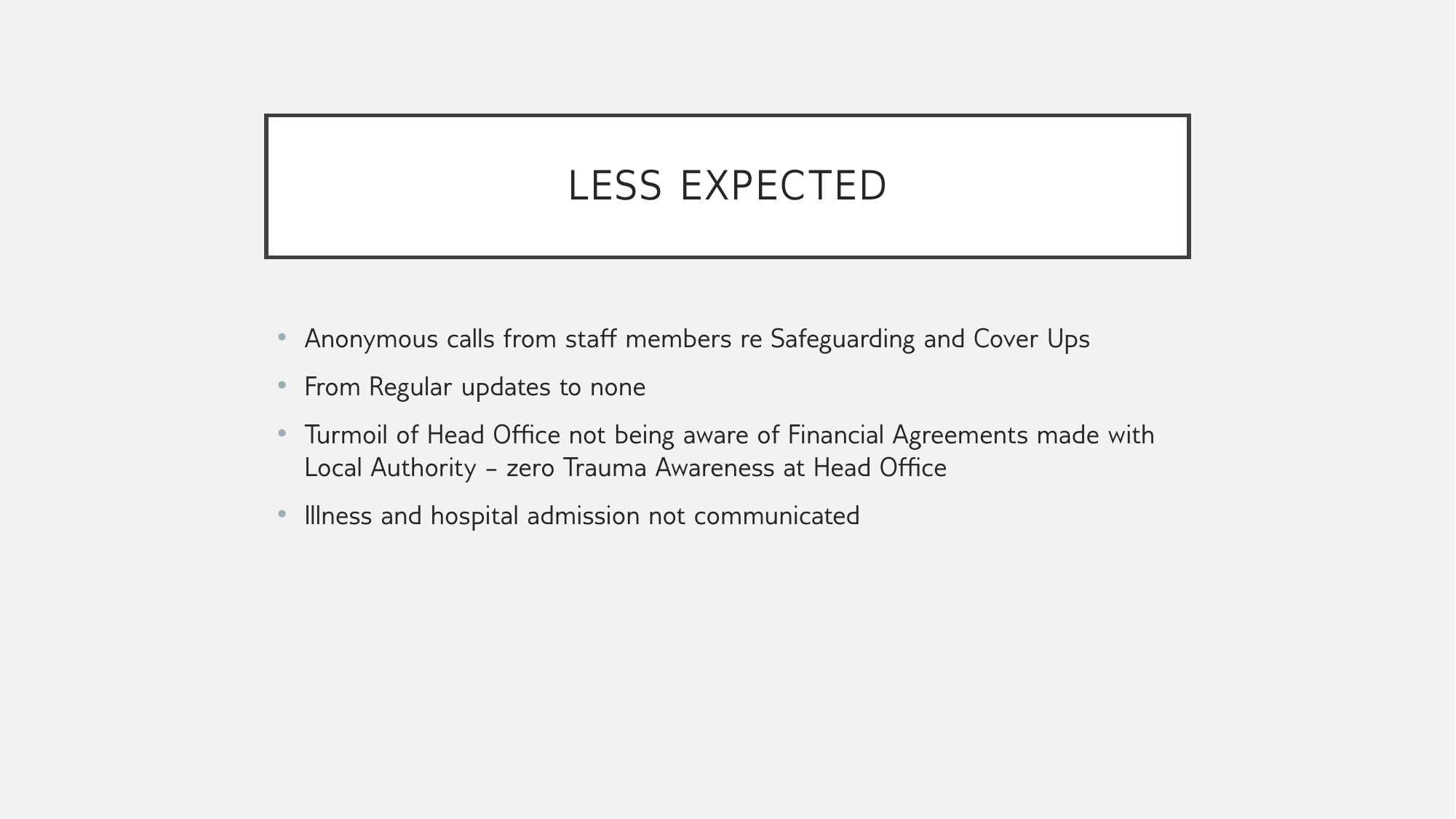

# Less Expected
Anonymous calls from staff members re Safeguarding and Cover Ups
From Regular updates to none
Turmoil of Head Office not being aware of Financial Agreements made with Local Authority – zero Trauma Awareness at Head Office
Illness and hospital admission not communicated